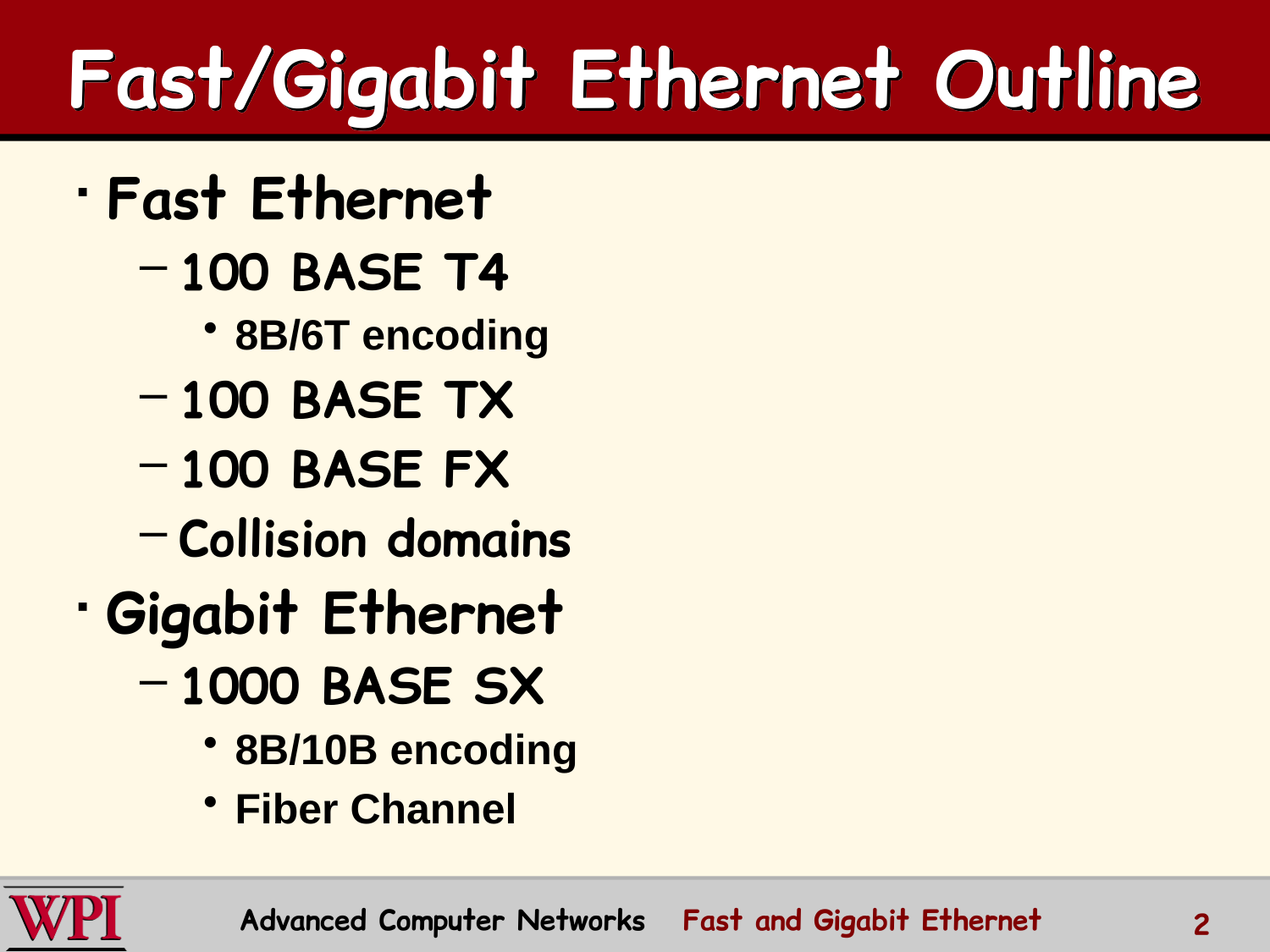

# Fast/Gigabit Ethernet Outline
Fast Ethernet
100 BASE T4
8B/6T encoding
100 BASE TX
100 BASE FX
Collision domains
Gigabit Ethernet
1000 BASE SX
8B/10B encoding
Fiber Channel
Advanced Computer Networks   Fast and Gigabit Ethernet
2